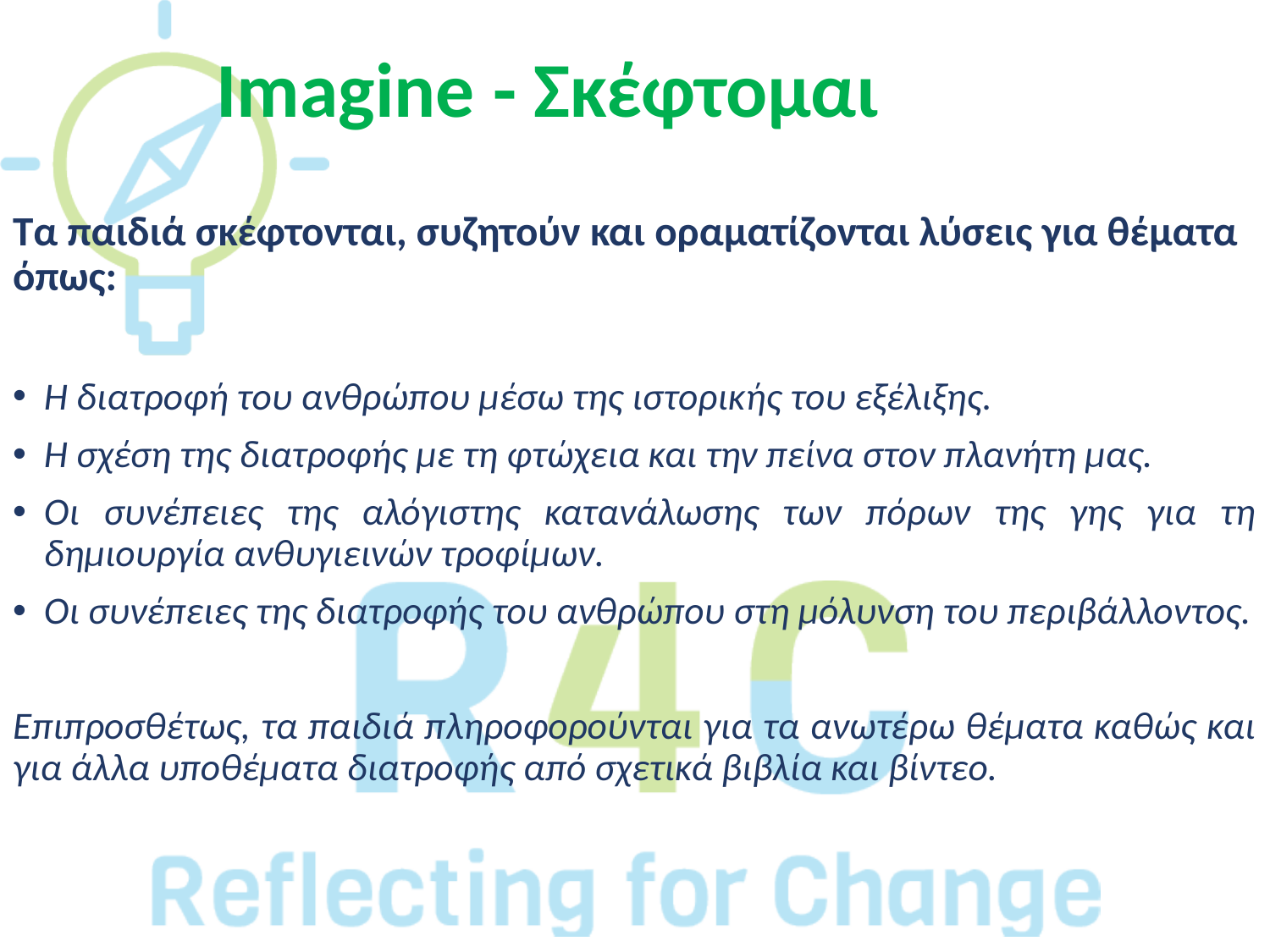

# Imagine - Σκέφτομαι

Τα παιδιά σκέφτονται, συζητούν και οραματίζονται λύσεις για θέματα όπως:

Η διατροφή του ανθρώπου μέσω της ιστορικής του εξέλιξης.
Η σχέση της διατροφής με τη φτώχεια και την πείνα στον πλανήτη μας.
Οι συνέπειες της αλόγιστης κατανάλωσης των πόρων της γης για τη δημιουργία ανθυγιεινών τροφίμων.
Οι συνέπειες της διατροφής του ανθρώπου στη μόλυνση του περιβάλλοντος.

Επιπροσθέτως, τα παιδιά πληροφορούνται για τα ανωτέρω θέματα καθώς και για άλλα υποθέματα διατροφής από σχετικά βιβλία και βίντεο.